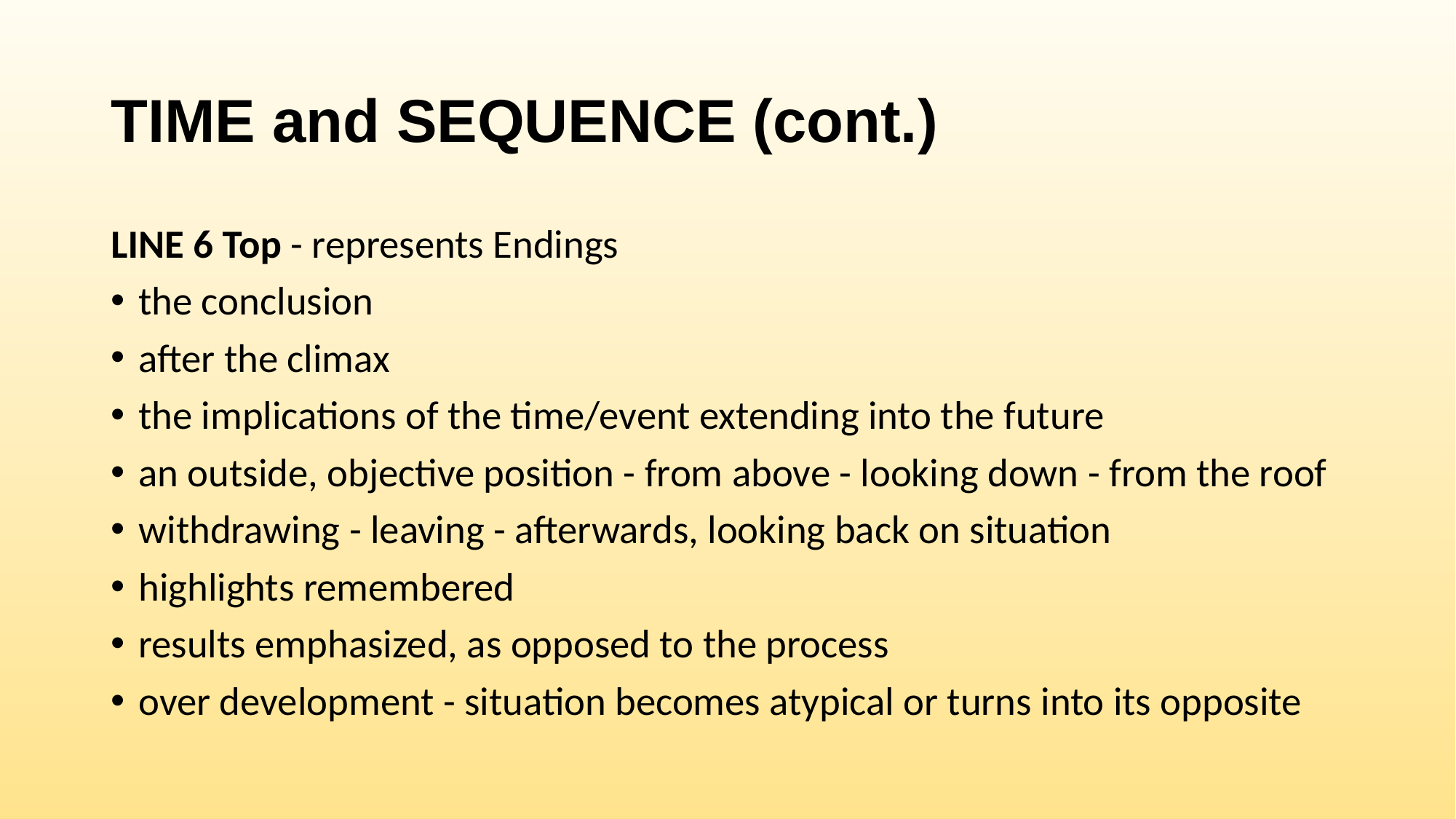

# TIME and SEQUENCE (cont.)
LINE 6 Top - represents Endings
the conclusion
after the climax
the implications of the time/event extending into the future
an outside, objective position - from above - looking down - from the roof
withdrawing - leaving - afterwards, looking back on situation
highlights remembered
results emphasized, as opposed to the process
over development - situation becomes atypical or turns into its opposite